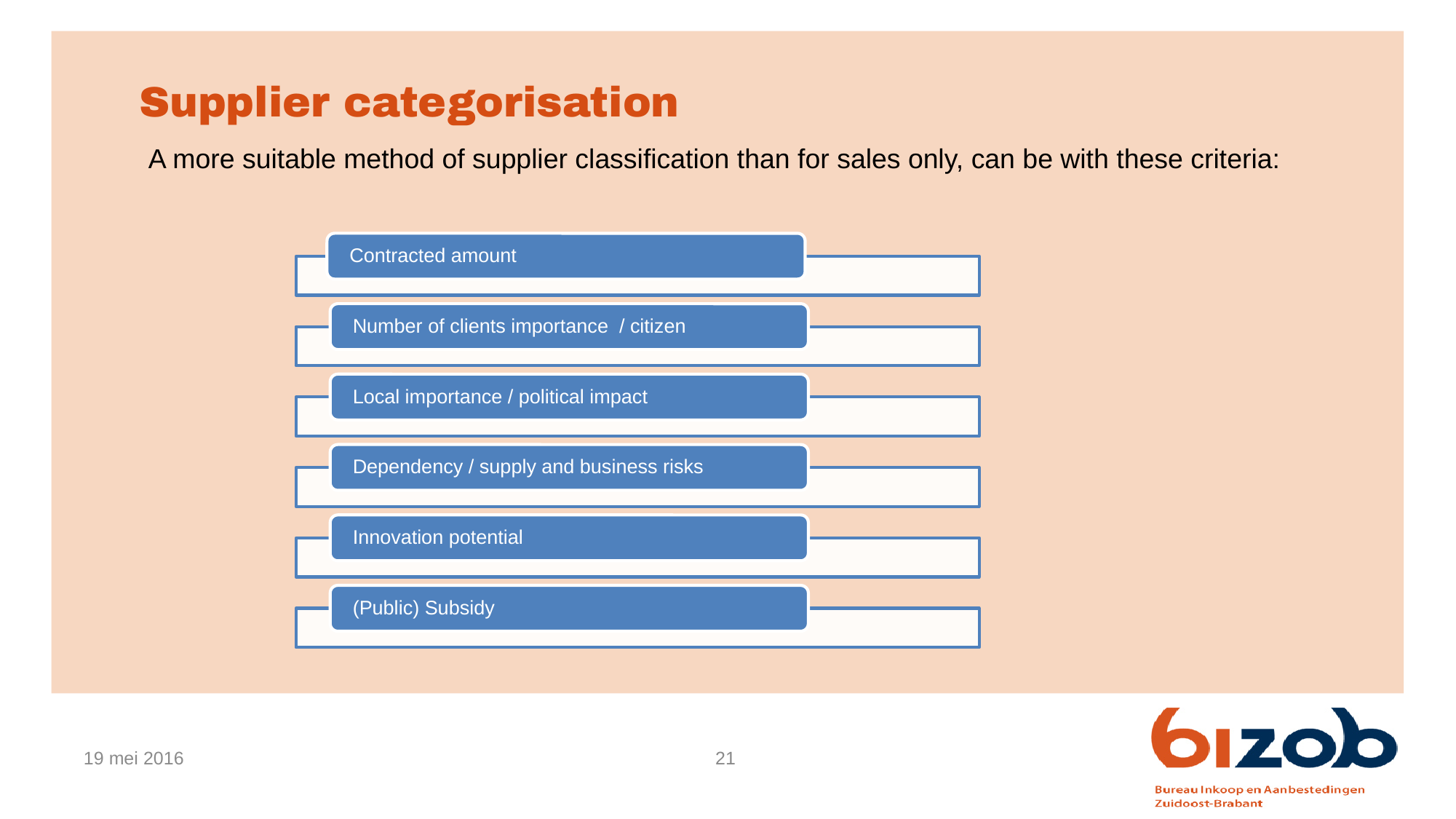

# Supplier categorisation
A more suitable method of supplier classification than for sales only, can be with these criteria:
Contracted amount
Number of clients importance  / citizen
Local importance / political impact
Dependency / supply and business risks
Innovation potential
(Public) Subsidy
19 mei 2016